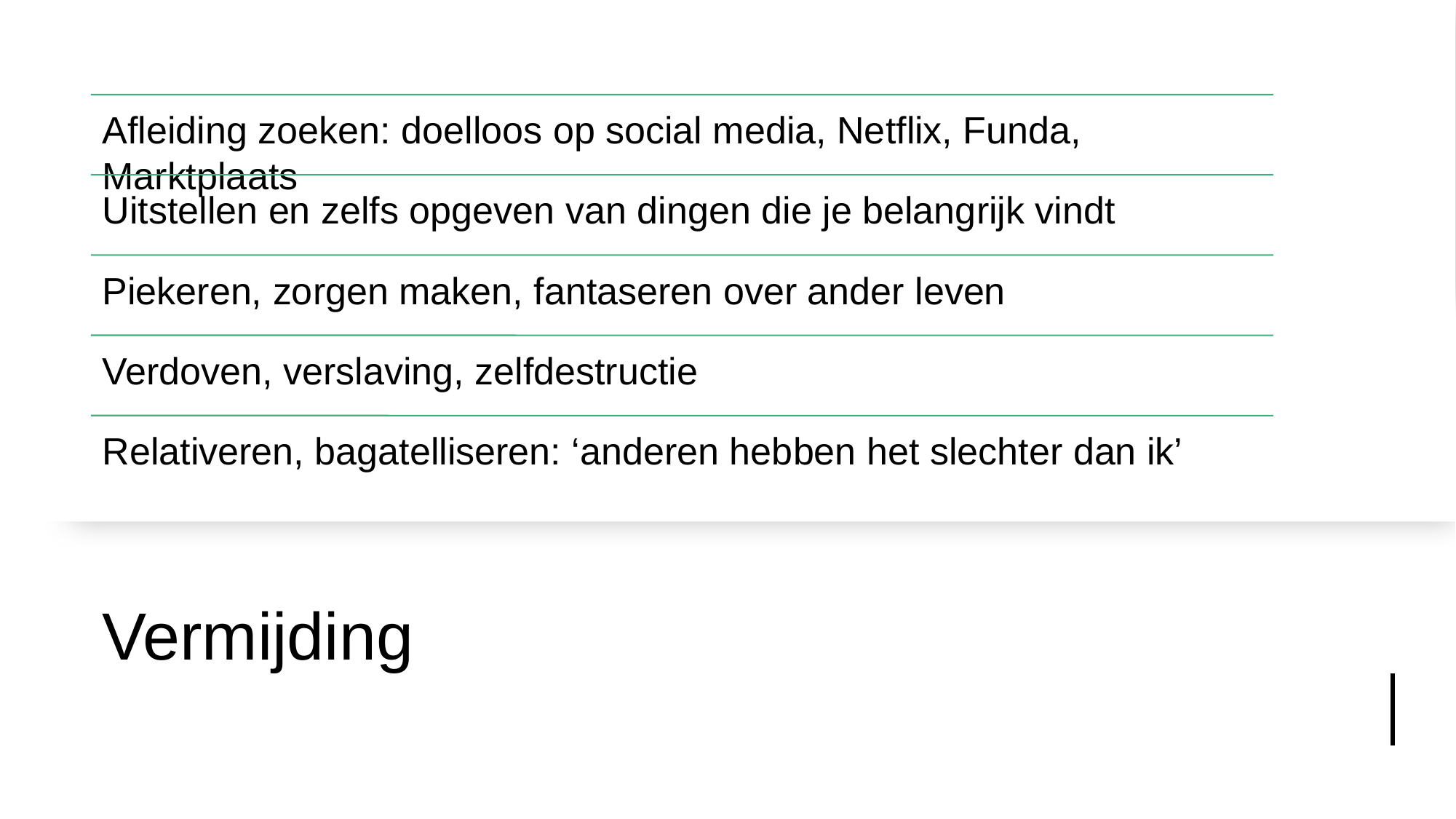

Afleiding zoeken: doelloos op social media, Netflix, Funda, Marktplaats
Uitstellen en zelfs opgeven van dingen die je belangrijk vindt
Piekeren, zorgen maken, fantaseren over ander leven
Verdoven, verslaving, zelfdestructie
Relativeren, bagatelliseren: ‘anderen hebben het slechter dan ik’
# Vermijding